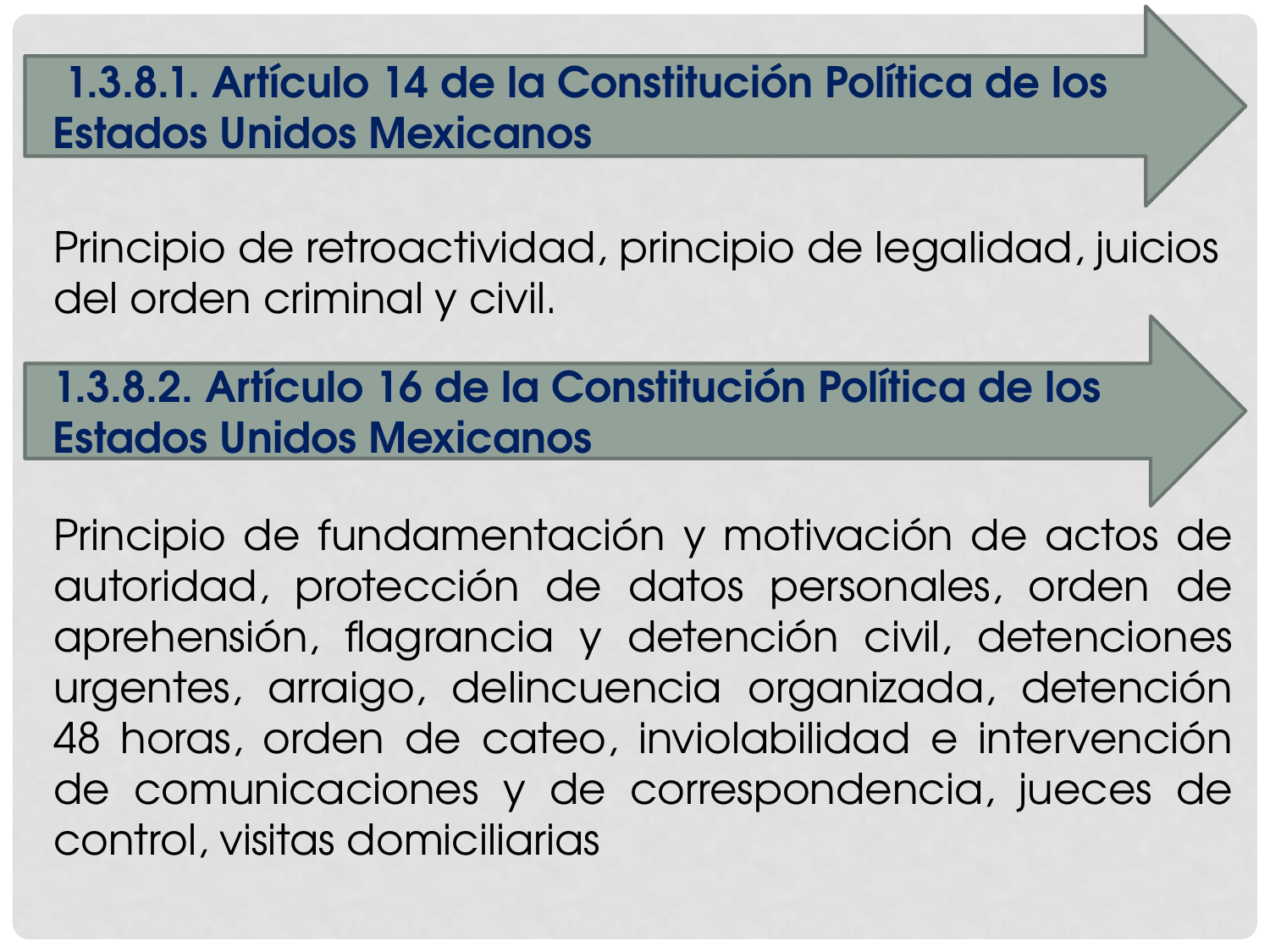

1.3.8.1. Artículo 14 de la Constitución Política de los Estados Unidos Mexicanos

Principio de retroactividad, principio de legalidad, juicios del orden criminal y civil.

Principio de fundamentación y motivación de actos de autoridad, protección de datos personales, orden de aprehensión, flagrancia y detención civil, detenciones urgentes, arraigo, delincuencia organizada, detención 48 horas, orden de cateo, inviolabilidad e intervención de comunicaciones y de correspondencia, jueces de control, visitas domiciliarias
1.3.8.2. Artículo 16 de la Constitución Política de los Estados Unidos Mexicanos